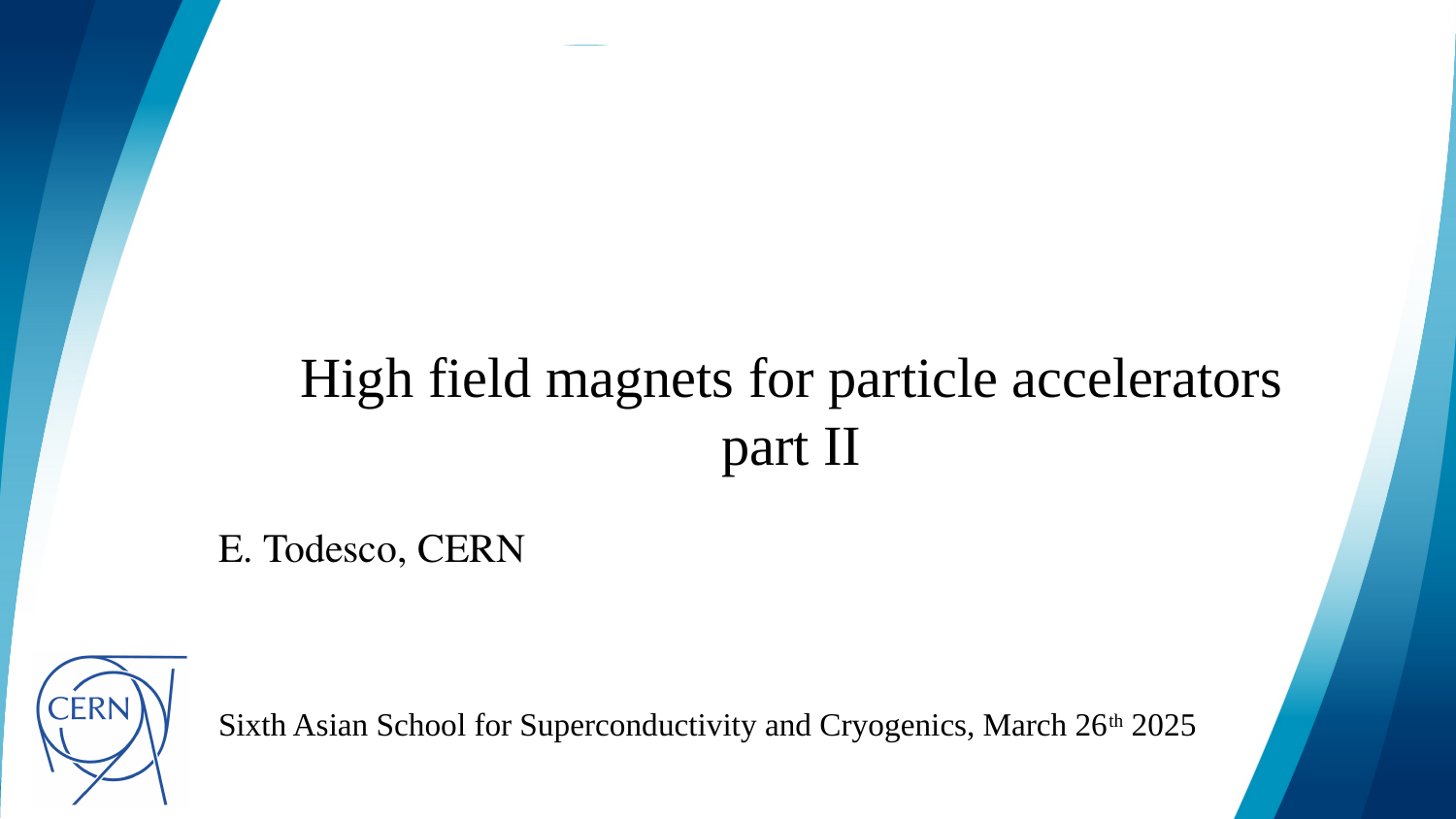

# High field magnets for particle accelerators part II
E. Todesco, CERN
Sixth Asian School for Superconductivity and Cryogenics, March 26th 2025